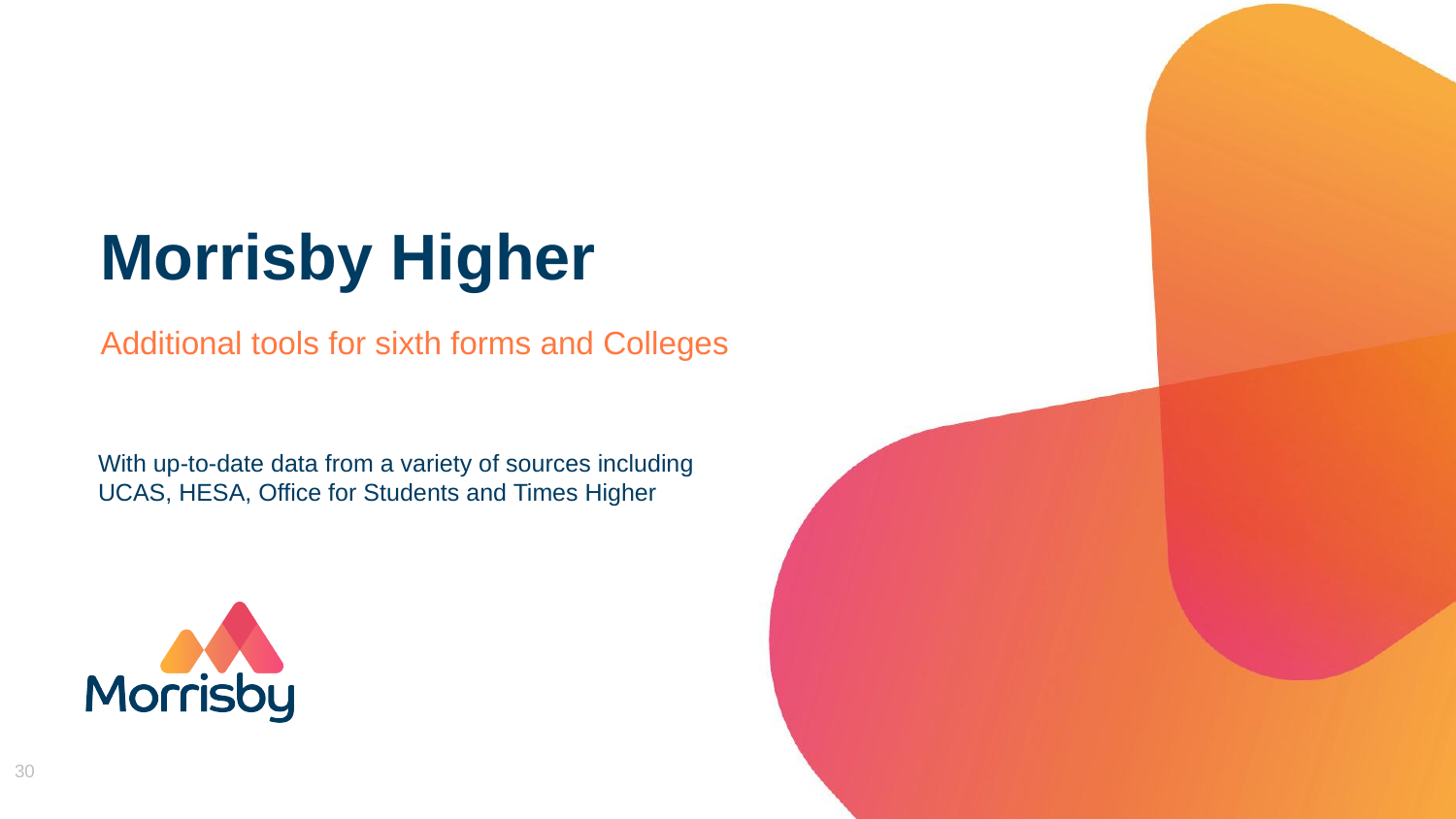

# Morrisby Higher
Additional tools for sixth forms and Colleges
With up-to-date data from a variety of sources including UCAS, HESA, Office for Students and Times Higher
30